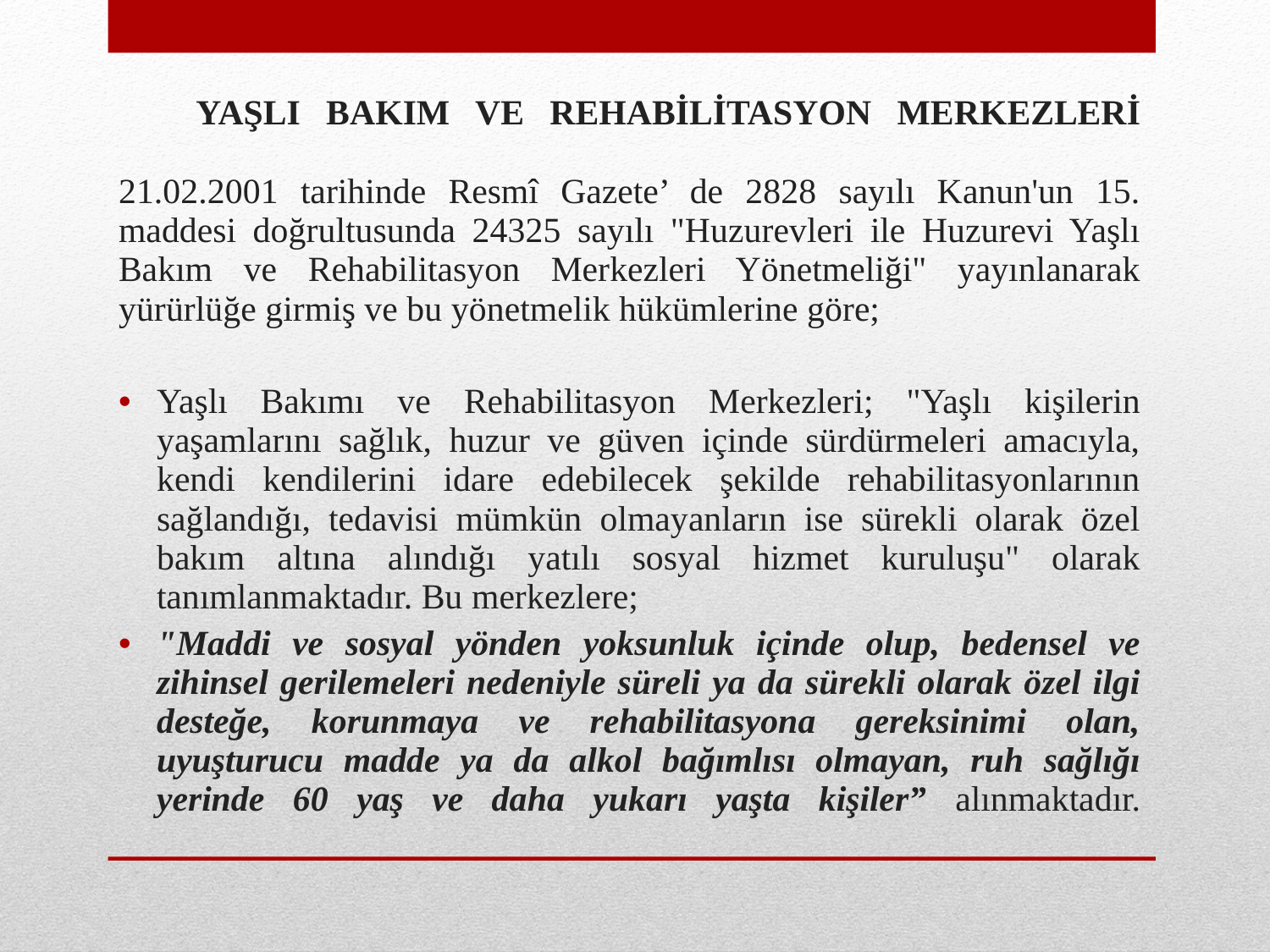

YAŞLI BAKIM VE REHABİLİTASYON MERKEZLERİ
21.02.2001 tarihinde Resmî Gazete’ de 2828 sayılı Kanun'un 15. maddesi doğrultusunda 24325 sayılı "Huzurevleri ile Huzurevi Yaşlı Bakım ve Rehabilitasyon Merkezleri Yönetmeliği" yayınlanarak yürürlüğe girmiş ve bu yönetmelik hükümlerine göre;

Yaşlı Bakımı ve Rehabilitasyon Merkezleri; "Yaşlı kişilerin yaşamlarını sağlık, huzur ve güven içinde sürdürmeleri amacıyla, kendi kendilerini idare edebilecek şekilde rehabilitasyonlarının sağlandığı, tedavisi mümkün olmayanların ise sürekli olarak özel bakım altına alındığı yatılı sosyal hizmet kuruluşu" olarak tanımlanmaktadır. Bu merkezlere;
"Maddi ve sosyal yönden yoksunluk içinde olup, bedensel ve zihinsel gerilemeleri nedeniyle süreli ya da sürekli olarak özel ilgi desteğe, korunmaya ve rehabilitasyona gereksinimi olan, uyuşturucu madde ya da alkol bağımlısı olmayan, ruh sağlığı yerinde 60 yaş ve daha yukarı yaşta kişiler” alınmaktadır.